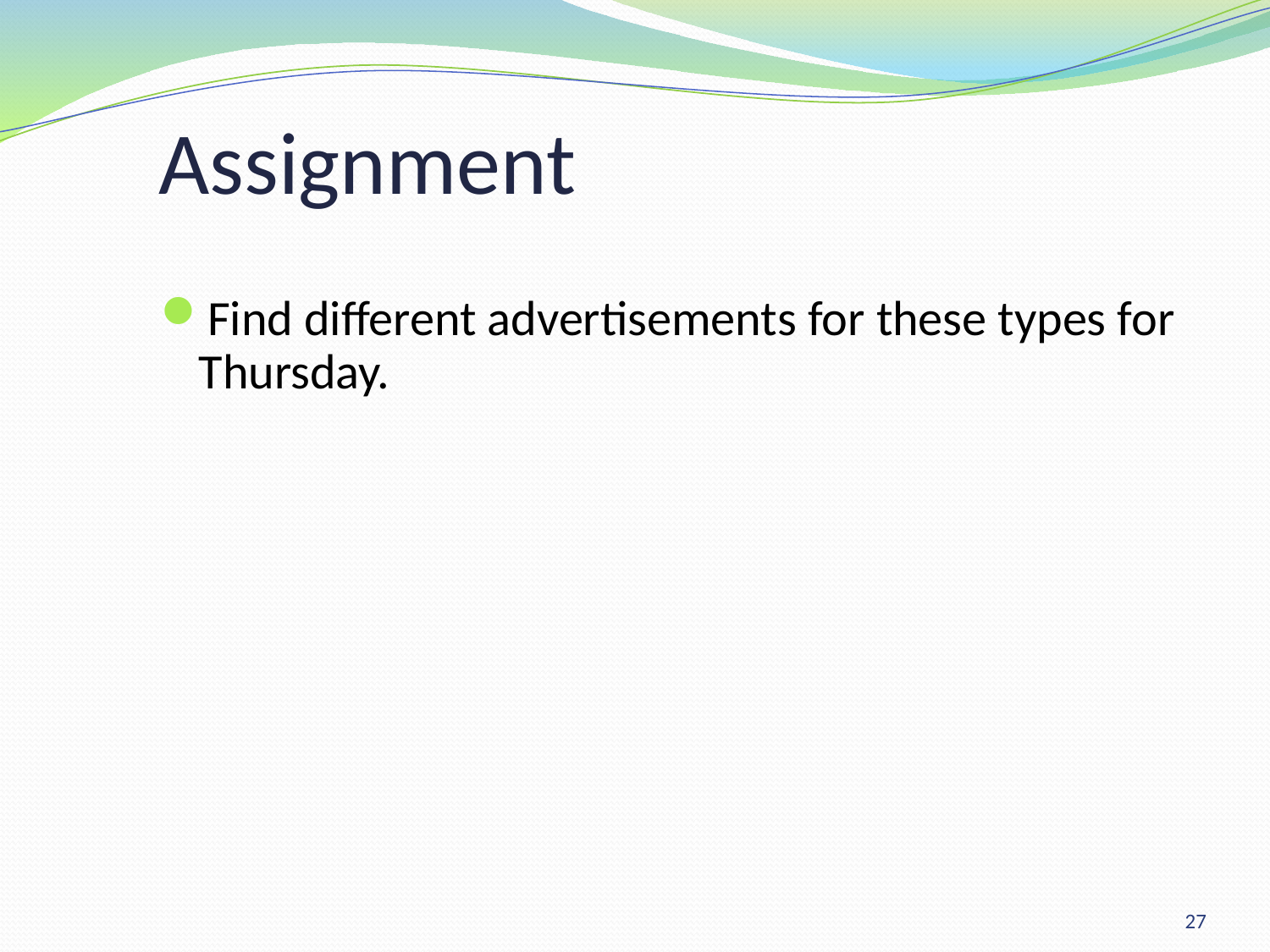

# Assignment
Find different advertisements for these types for Thursday.

27